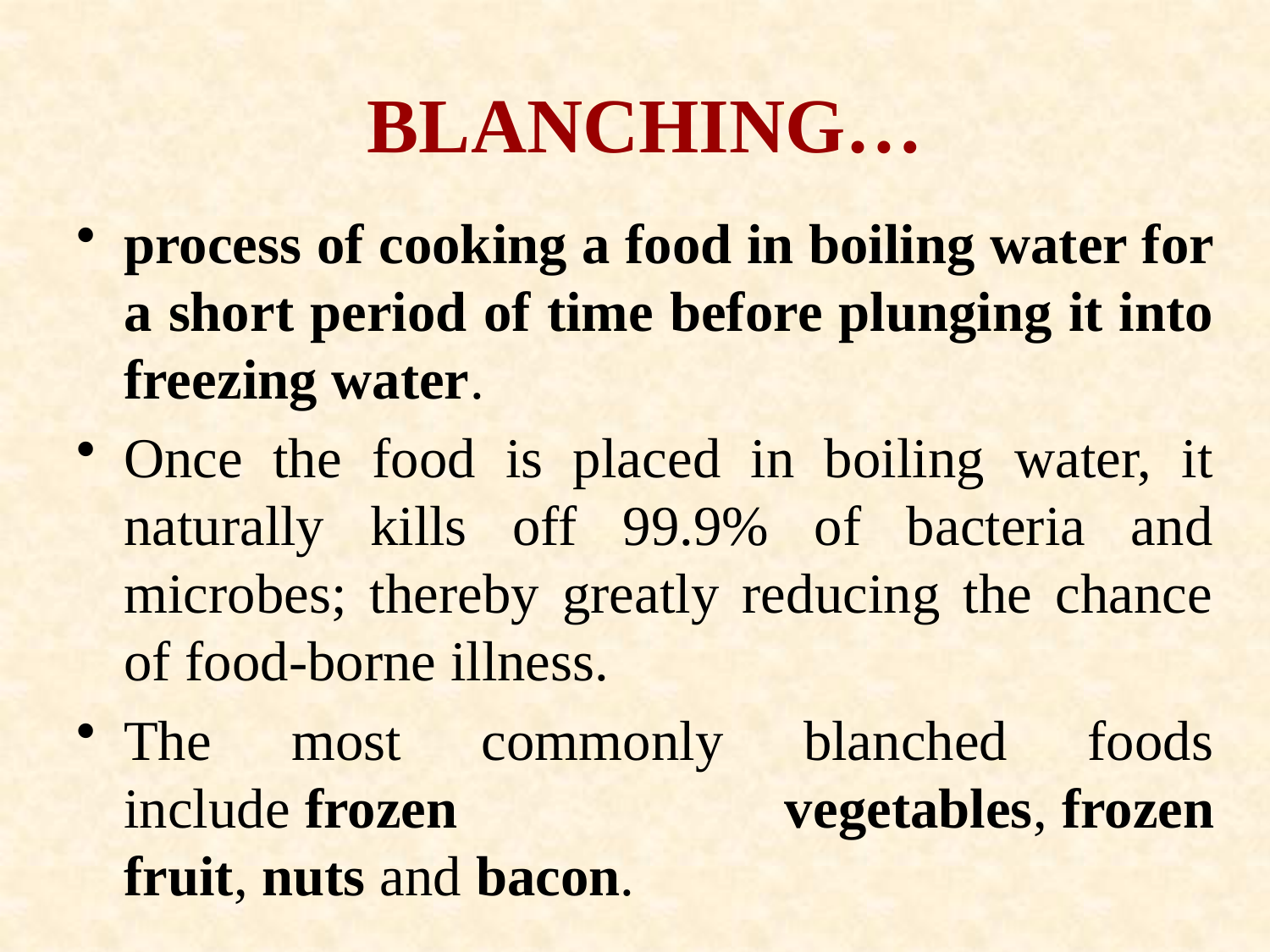

# BLANCHING…
process of cooking a food in boiling water for a short period of time before plunging it into freezing water.
Once the food is placed in boiling water, it naturally kills off 99.9% of bacteria and microbes; thereby greatly reducing the chance of food-borne illness.
The most commonly blanched foods include frozen vegetables, frozen fruit, nuts and bacon.